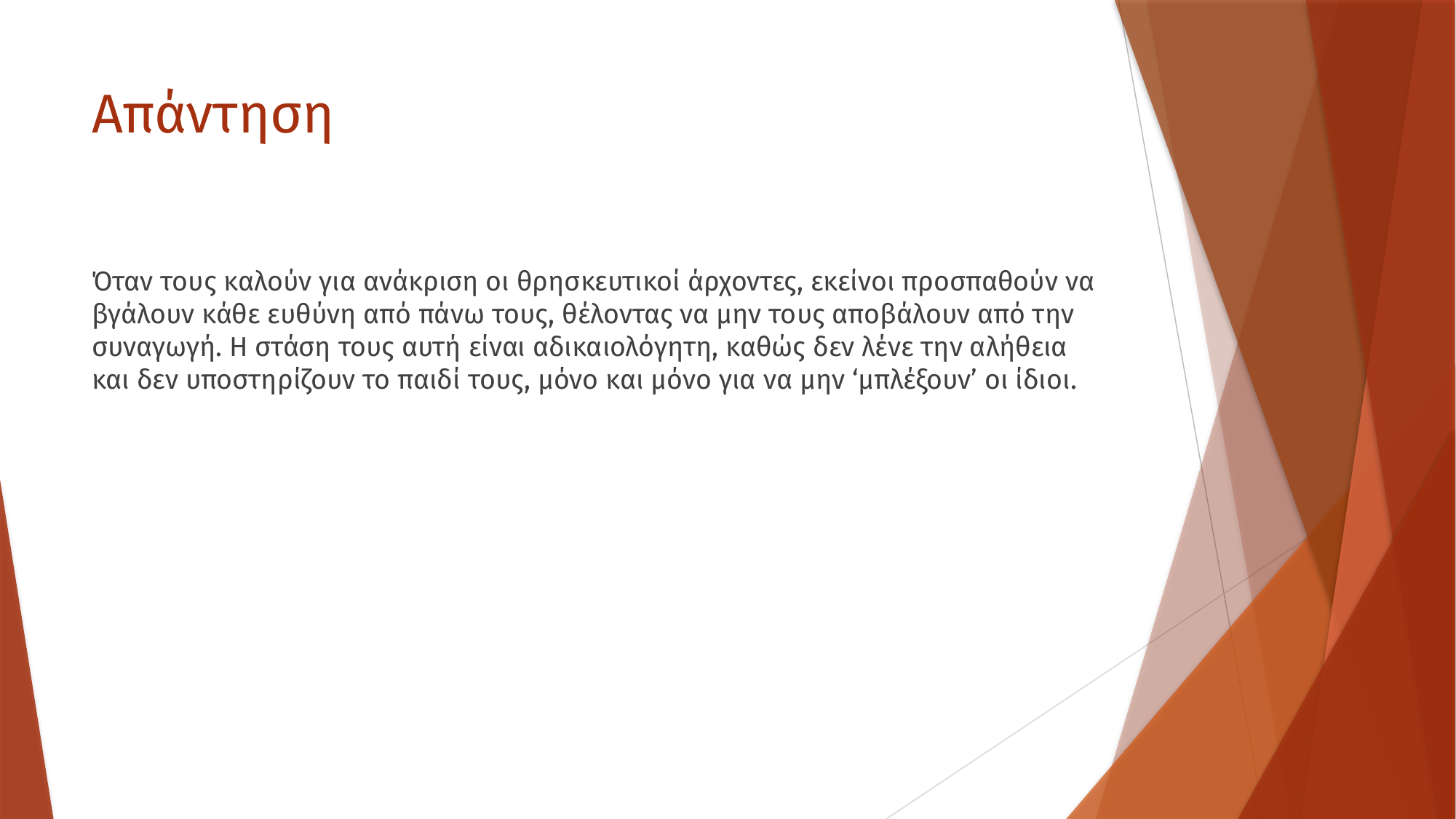

# Απάντηση
Όταν τους καλούν για ανάκριση οι θρησκευτικοί άρχοντες, εκείνοι προσπαθούν να βγάλουν κάθε ευθύνη από πάνω τους, θέλοντας να μην τους αποβάλουν από την συναγωγή. Η στάση τους αυτή είναι αδικαιολόγητη, καθώς δεν λένε την αλήθεια και δεν υποστηρίζουν το παιδί τους, μόνο και μόνο για να μην ‘μπλέξουν’ οι ίδιοι.